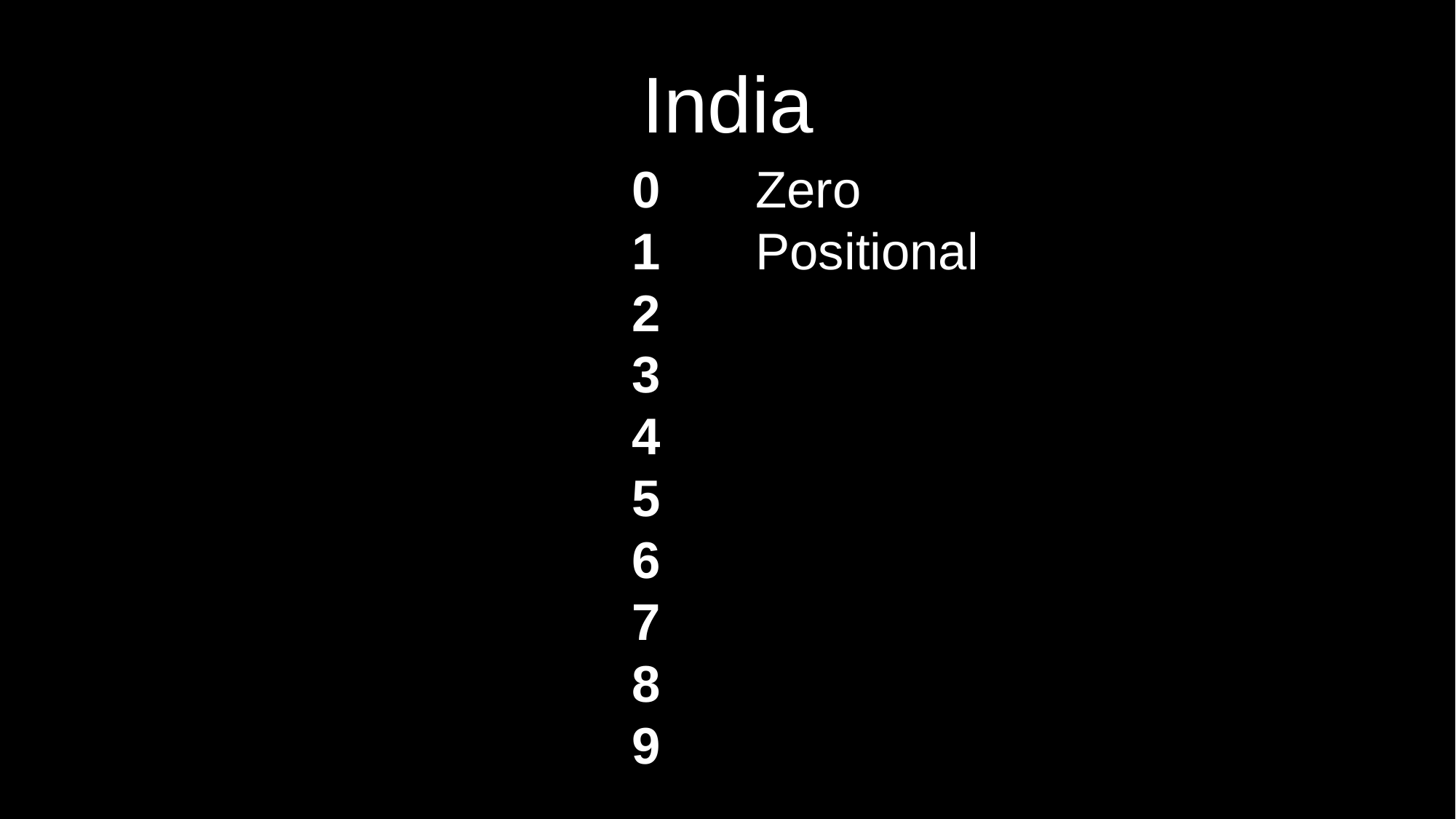

# India
0	 Zero
1	 Positional
2
3
4
5
6
7
8
9